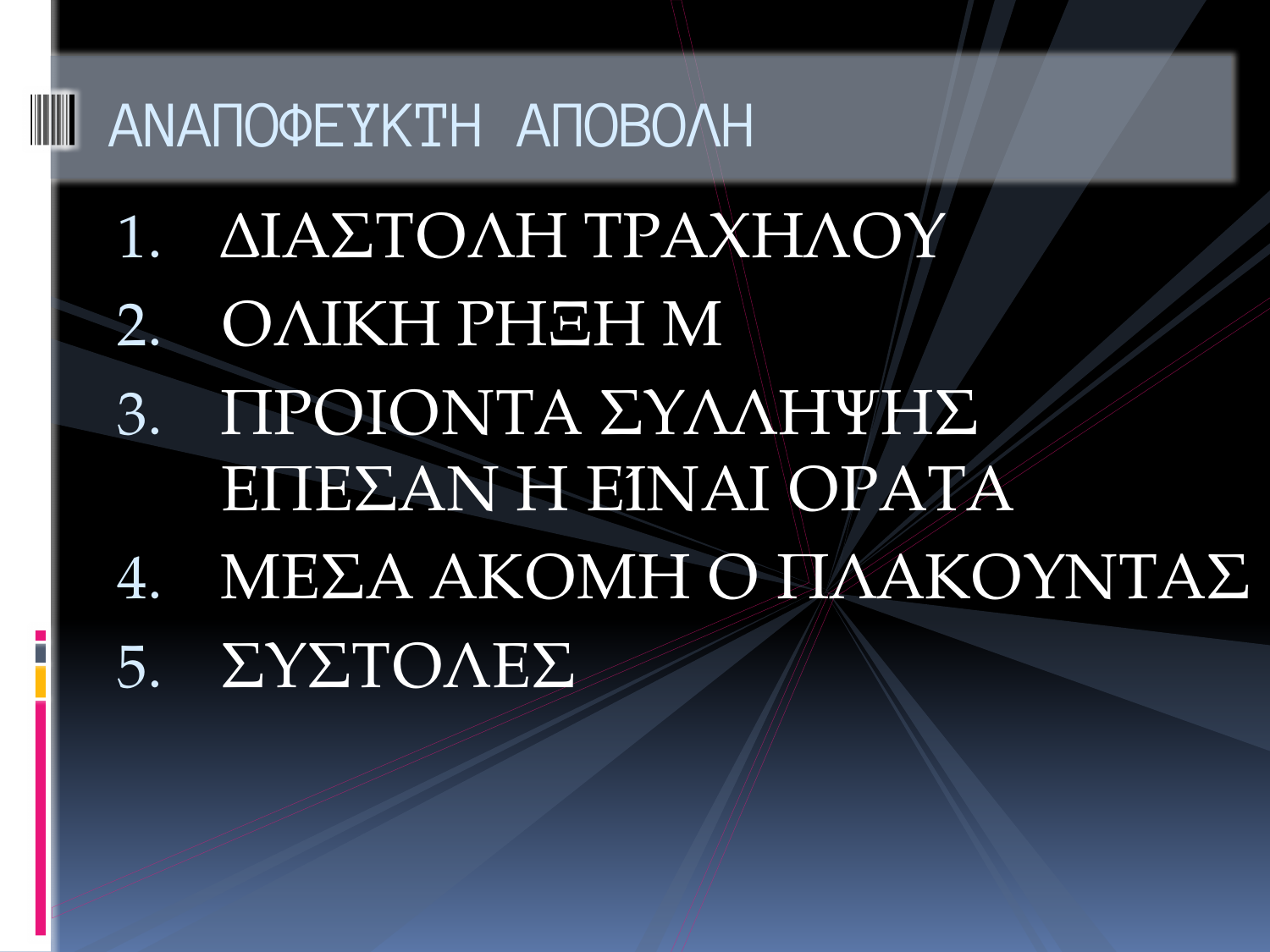

# ΑΝΑΠΟΦΕΥΚΤΗ ΑΠΟΒΟΛΗ
ΔΙΑΣΤΟΛΗ ΤΡΑΧΗΛΟΥ
ΟΛΙΚΗ ΡΗΞΗ Μ
ΠΡΟΙΟΝΤΑ ΣΥΛΛΗΨΗΣ ΕΠΕΣΑΝ Η ΕΊΝΑΙ ΟΡΑΤΑ
ΜΕΣΑ ΑΚΟΜΗ Ο ΠΛΑΚΟΥΝΤΑΣ
ΣΥΣΤΟΛΕΣ